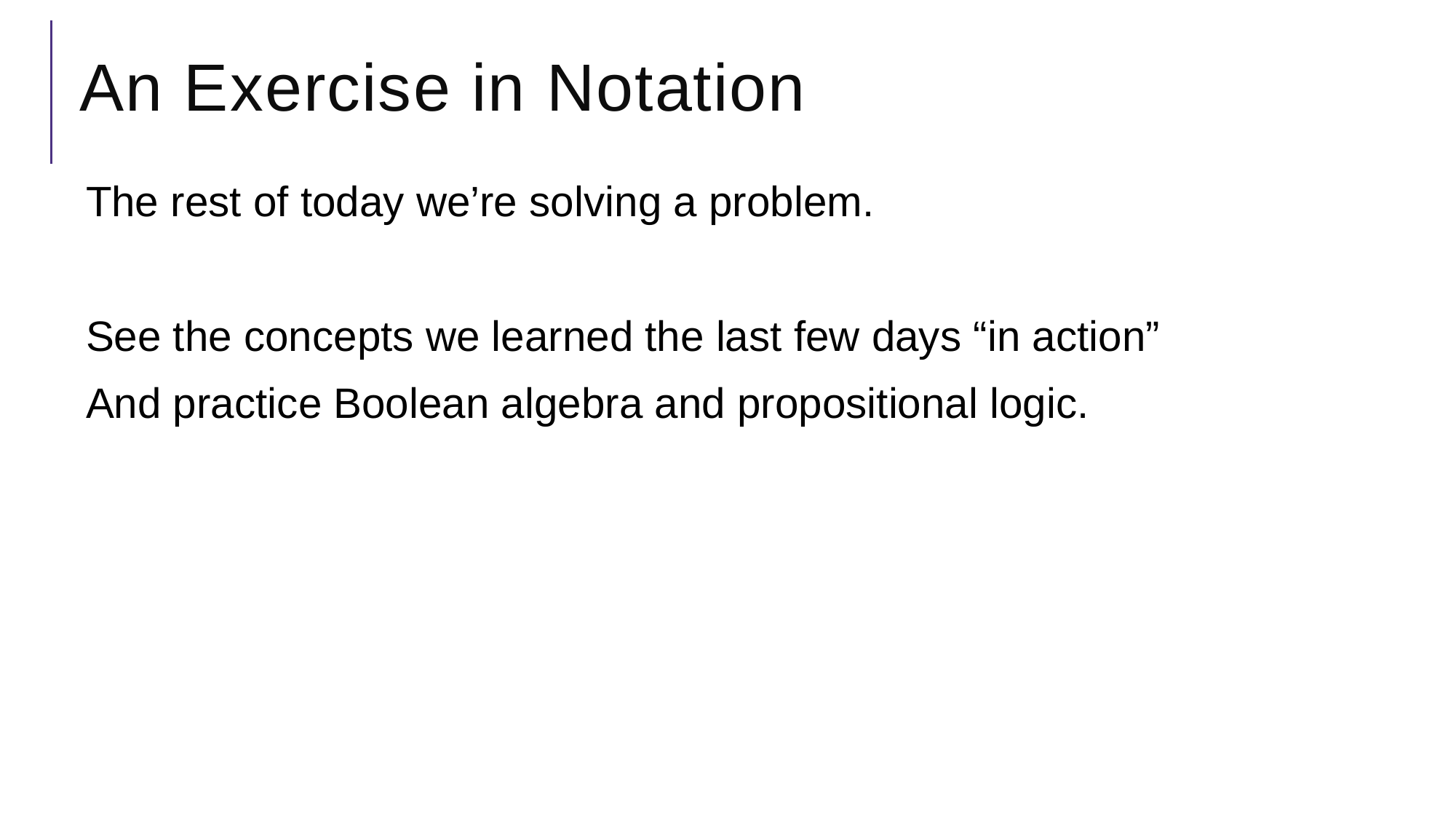

# An Exercise in Notation
The rest of today we’re solving a problem.

See the concepts we learned the last few days “in action”
And practice Boolean algebra and propositional logic.